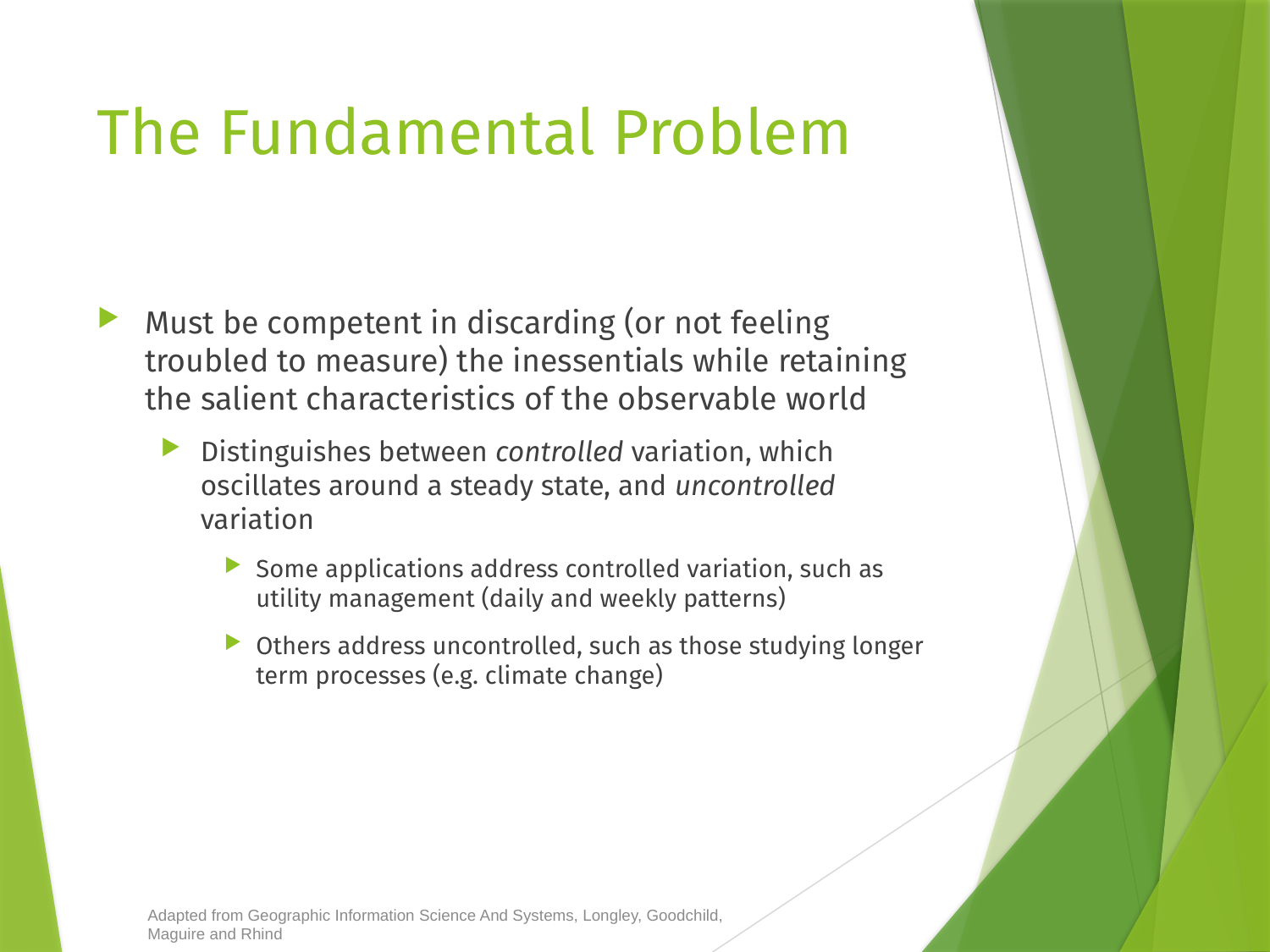

# The Fundamental Problem
Must be competent in discarding (or not feeling troubled to measure) the inessentials while retaining the salient characteristics of the observable world
Distinguishes between controlled variation, which oscillates around a steady state, and uncontrolled variation
Some applications address controlled variation, such as utility management (daily and weekly patterns)
Others address uncontrolled, such as those studying longer term processes (e.g. climate change)
Adapted from Geographic Information Science And Systems, Longley, Goodchild, Maguire and Rhind